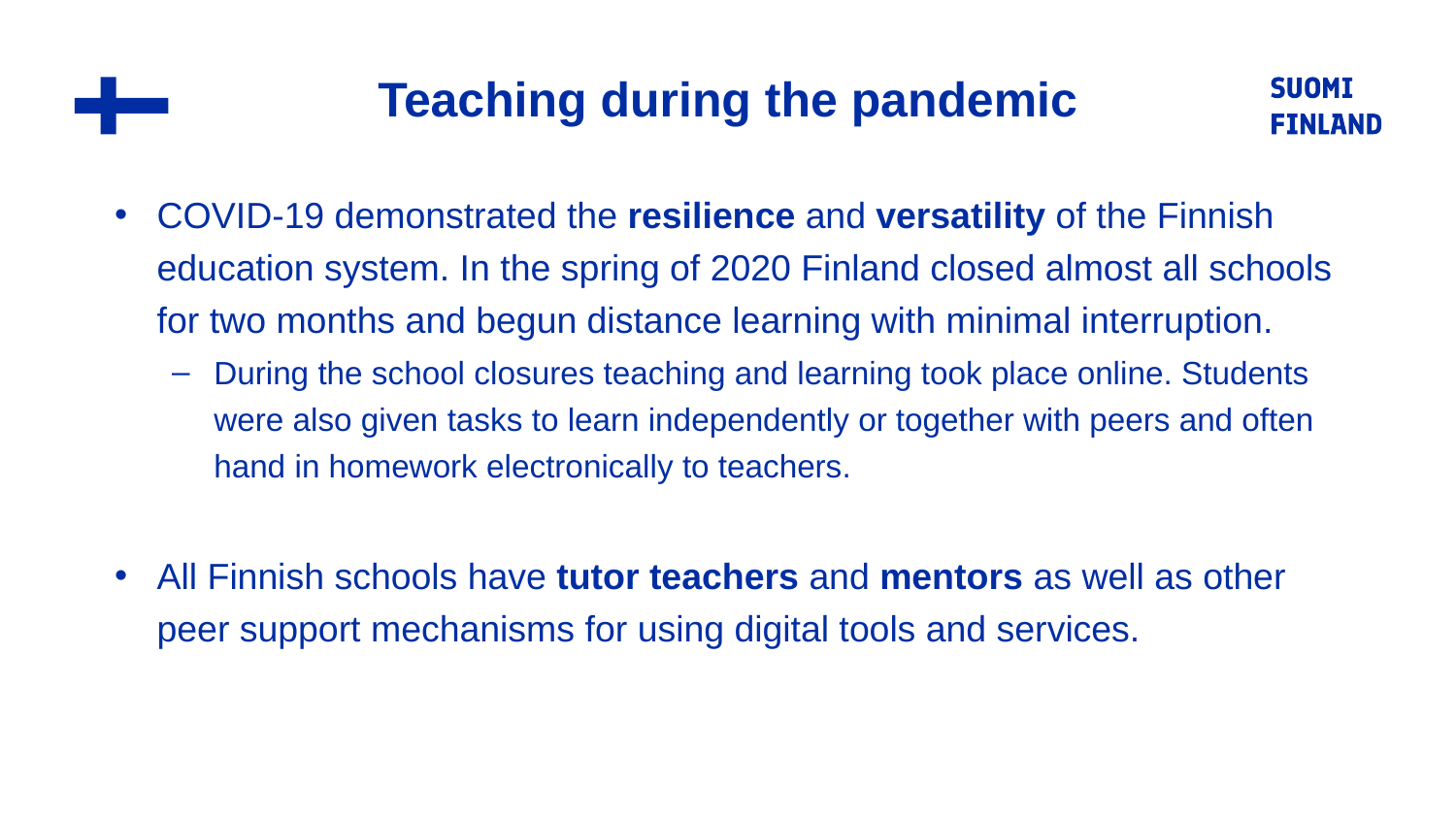

Teaching during the pandemic
COVID-19 demonstrated the resilience and versatility of the Finnish education system. In the spring of 2020 Finland closed almost all schools for two months and begun distance learning with minimal interruption.
During the school closures teaching and learning took place online. Students were also given tasks to learn independently or together with peers and often hand in homework electronically to teachers.

All Finnish schools have tutor teachers and mentors as well as other peer support mechanisms for using digital tools and services.